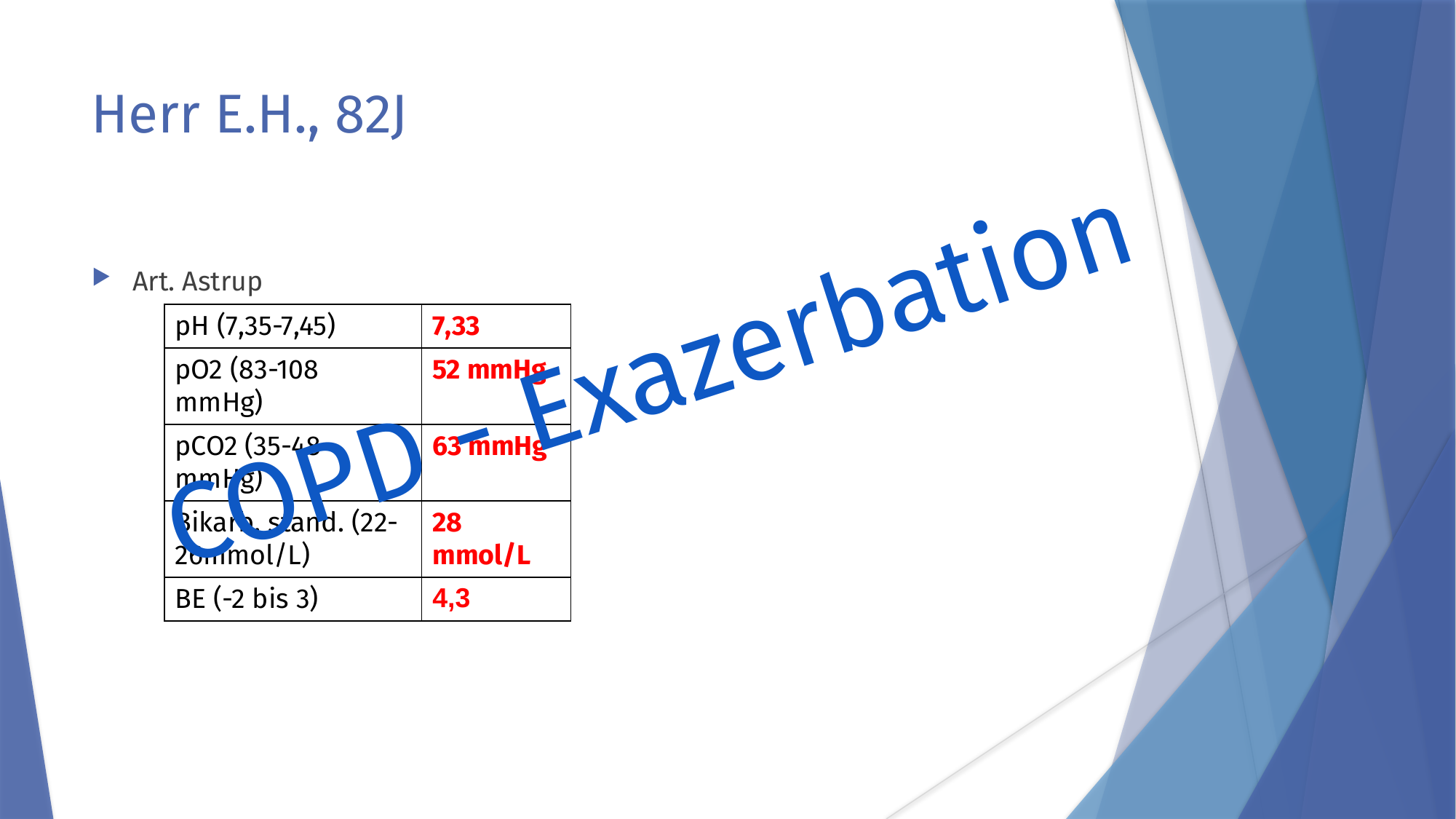

Herr E.H., 82J
Art. Astrup
COPD - Exazerbation
| pH (7,35-7,45) | 7,33 |
| --- | --- |
| pO2 (83-108 mmHg) | 52 mmHg |
| pCO2 (35-48 mmHg) | 63 mmHg |
| Bikarb. stand. (22-26mmol/L) | 28 mmol/L |
| BE (-2 bis 3) | 4,3 |